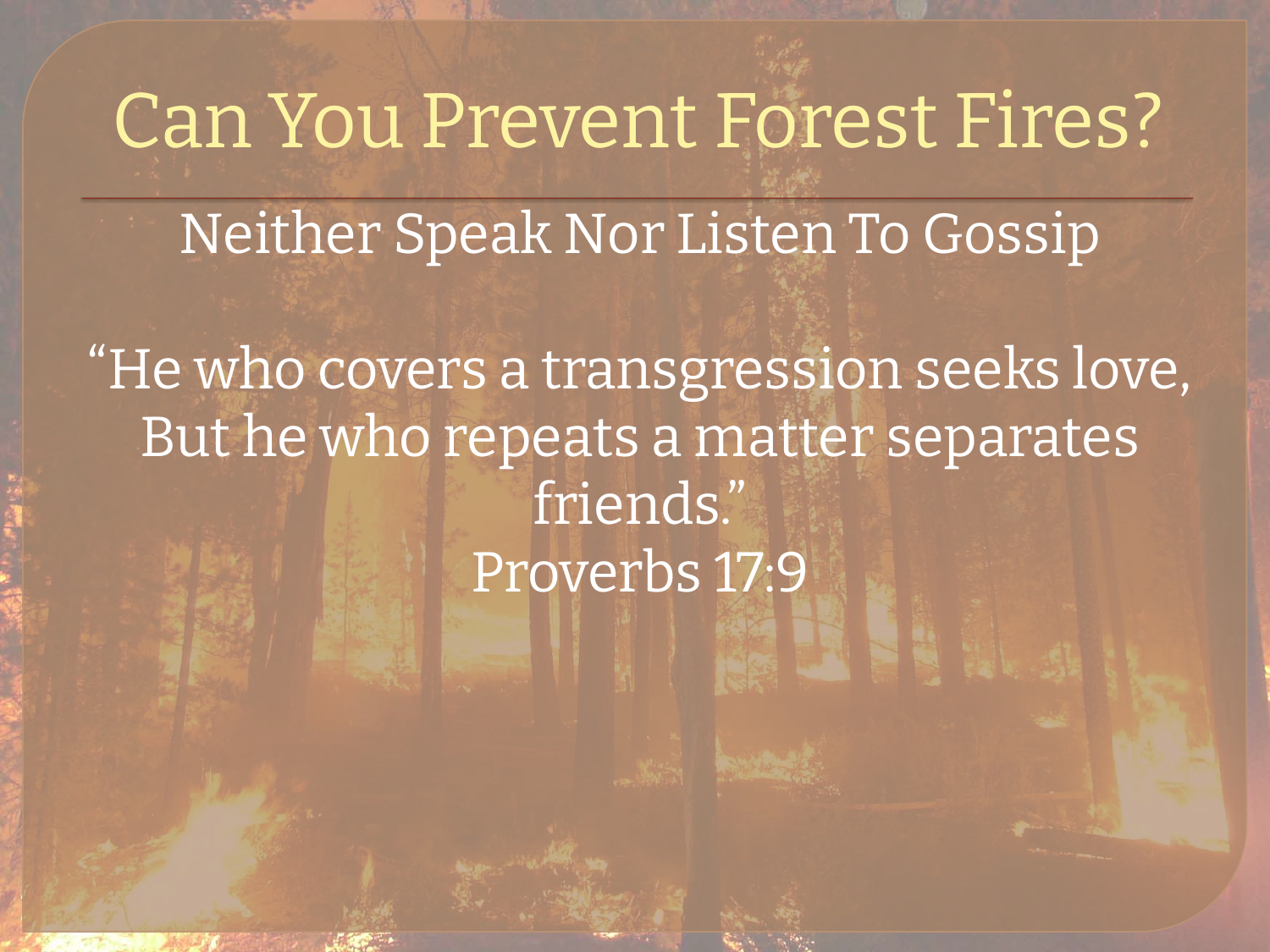

# Can You Prevent Forest Fires?
Neither Speak Nor Listen To Gossip

“He who covers a transgression seeks love, But he who repeats a matter separates friends.”
Proverbs 17:9